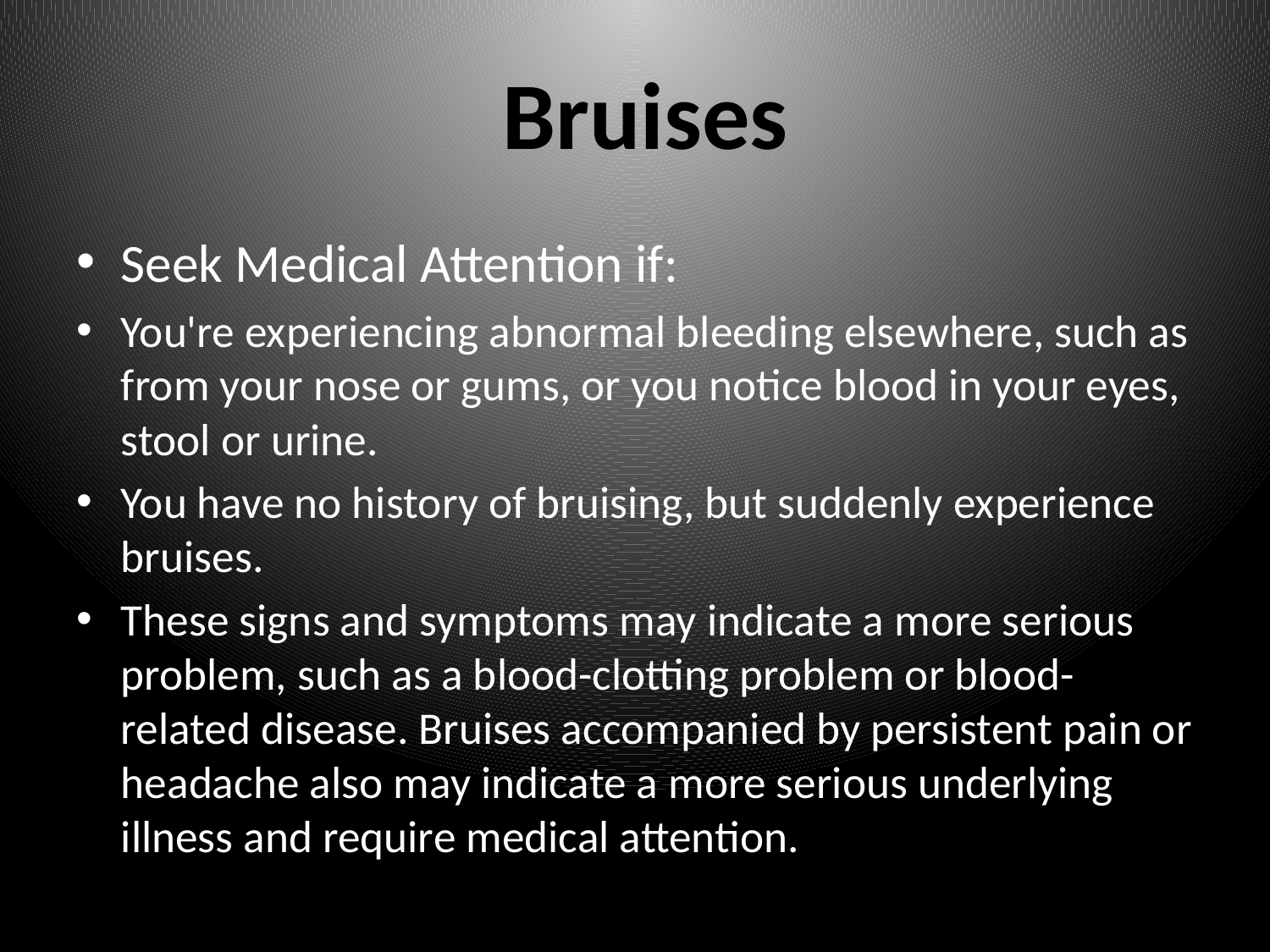

# Bruises
Seek Medical Attention if:
You're experiencing abnormal bleeding elsewhere, such as from your nose or gums, or you notice blood in your eyes, stool or urine.
You have no history of bruising, but suddenly experience bruises.
These signs and symptoms may indicate a more serious problem, such as a blood-clotting problem or blood-related disease. Bruises accompanied by persistent pain or headache also may indicate a more serious underlying illness and require medical attention.